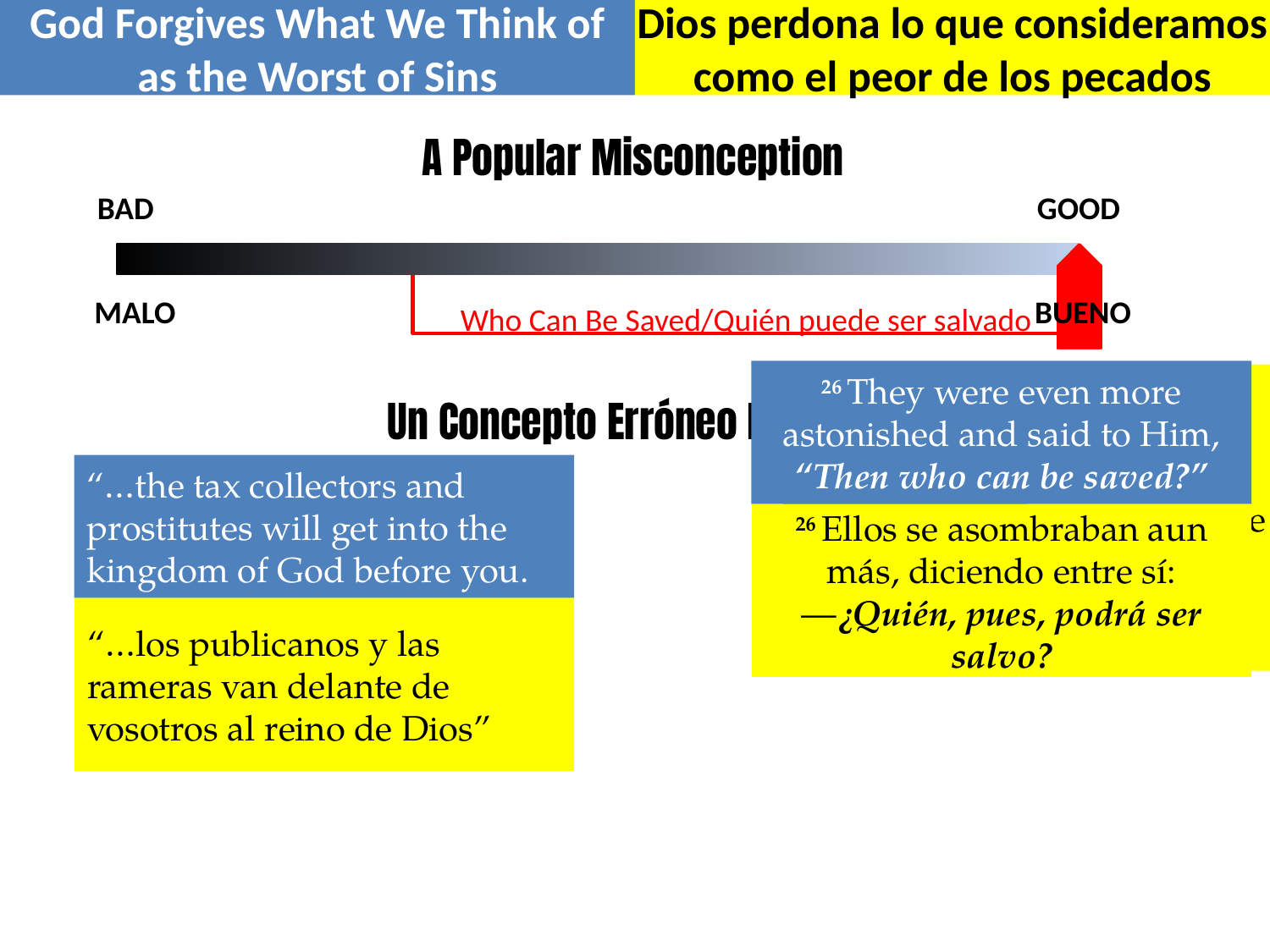

God Forgives What We Think of as the Worst of Sins
Dios perdona lo que consideramos como el peor de los pecados
A Popular Misconception
BAD
GOOD

Who Can Be Saved/Quién puede ser salvado

MALO
BUENO
26 They were even more astonished and said to Him, “Then who can be saved?”
The Rich Young Ruler
“Teacher, I have kept all these things from my youth up.”
El Joven
Rico
“Maestro, todo esto lo he guardado desde mi juventud.”
Un Concepto Erróneo Popular
“…the tax collectors and prostitutes will get into the kingdom of God before you.
26 Ellos se asombraban aun más, diciendo entre sí:
—¿Quién, pues, podrá ser salvo?
“…los publicanos y las rameras van delante de vosotros al reino de Dios”